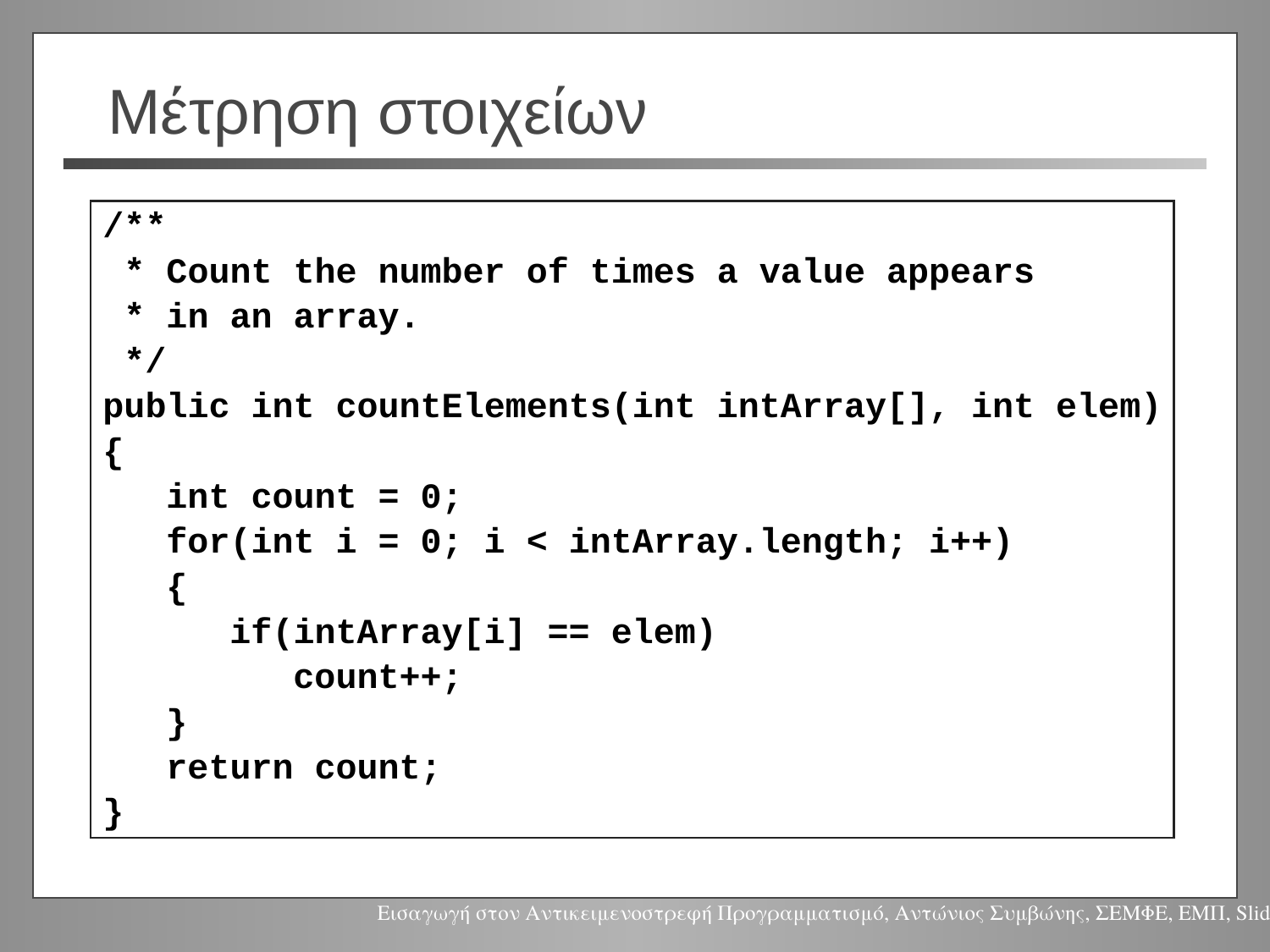

# Μέτρηση στοιχείων
/**
 * Count the number of times a value appears
 * in an array.
 */
public int countElements(int intArray[], int elem)
{
   int count = 0;
   for(int i = 0; i < intArray.length; i++)
   {
      if(intArray[i] == elem)
         count++;
   }
   return count;
}